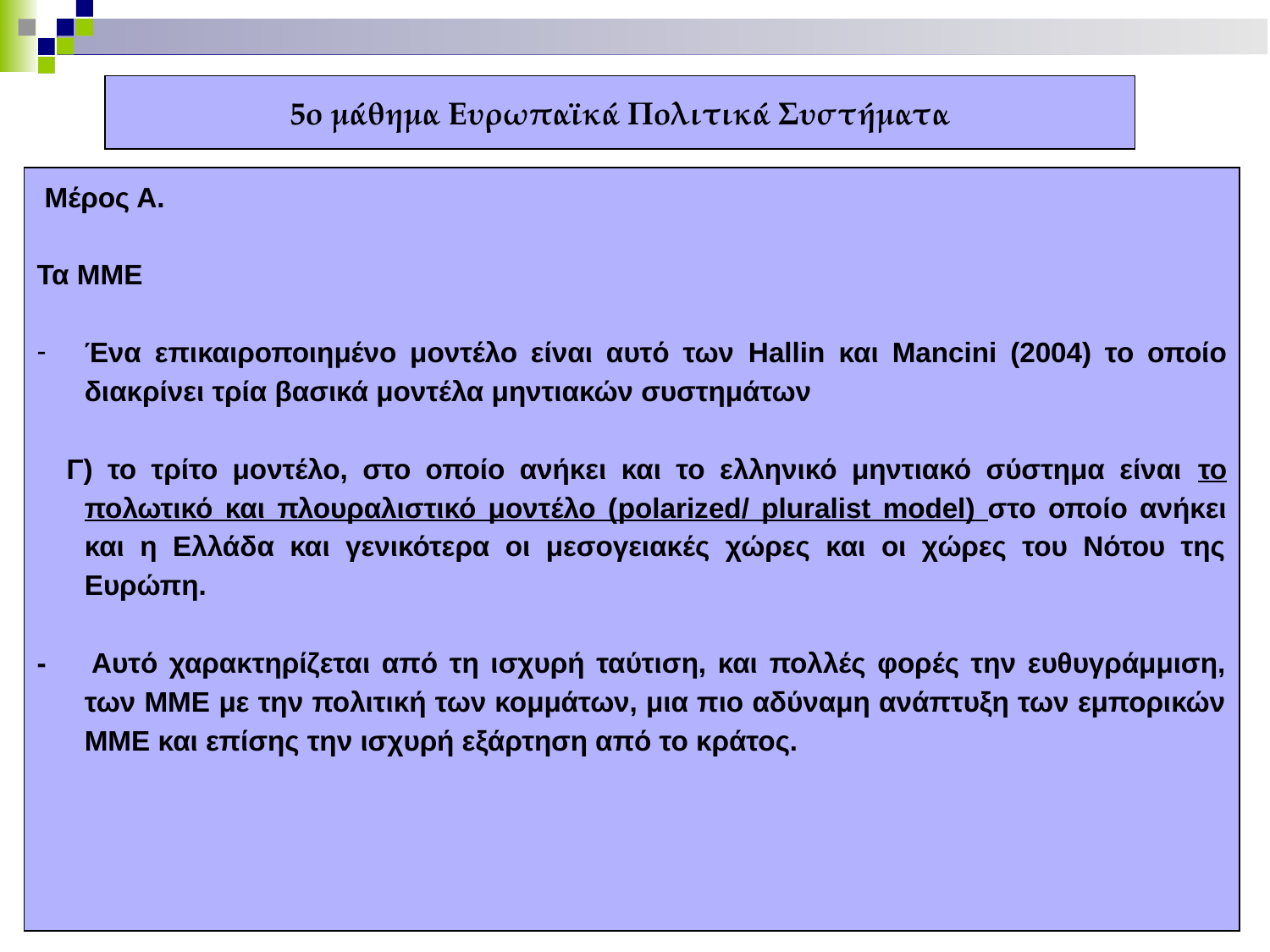

5ο μάθημα Ευρωπαϊκά Πολιτικά Συστήματα
 Μέρος Α.

Τα ΜΜΕ

Ένα επικαιροποιημένο μοντέλο είναι αυτό των Hallin και Mancini (2004) το οποίο διακρίνει τρία βασικά μοντέλα μηντιακών συστημάτων

  Γ) το τρίτο μοντέλο, στο οποίο ανήκει και το ελληνικό μηντιακό σύστημα είναι το πολωτικό και πλουραλιστικό μοντέλο (polarized/ pluralist model) στο οποίο ανήκει και η Ελλάδα και γενικότερα οι μεσογειακές χώρες και οι χώρες του Νότου της Ευρώπη.

-    Αυτό χαρακτηρίζεται από τη ισχυρή ταύτιση, και πολλές φορές την ευθυγράμμιση, των ΜΜΕ με την πολιτική των κομμάτων, μια πιο αδύναμη ανάπτυξη των εμπορικών ΜΜΕ και επίσης την ισχυρή εξάρτηση από το κράτος.